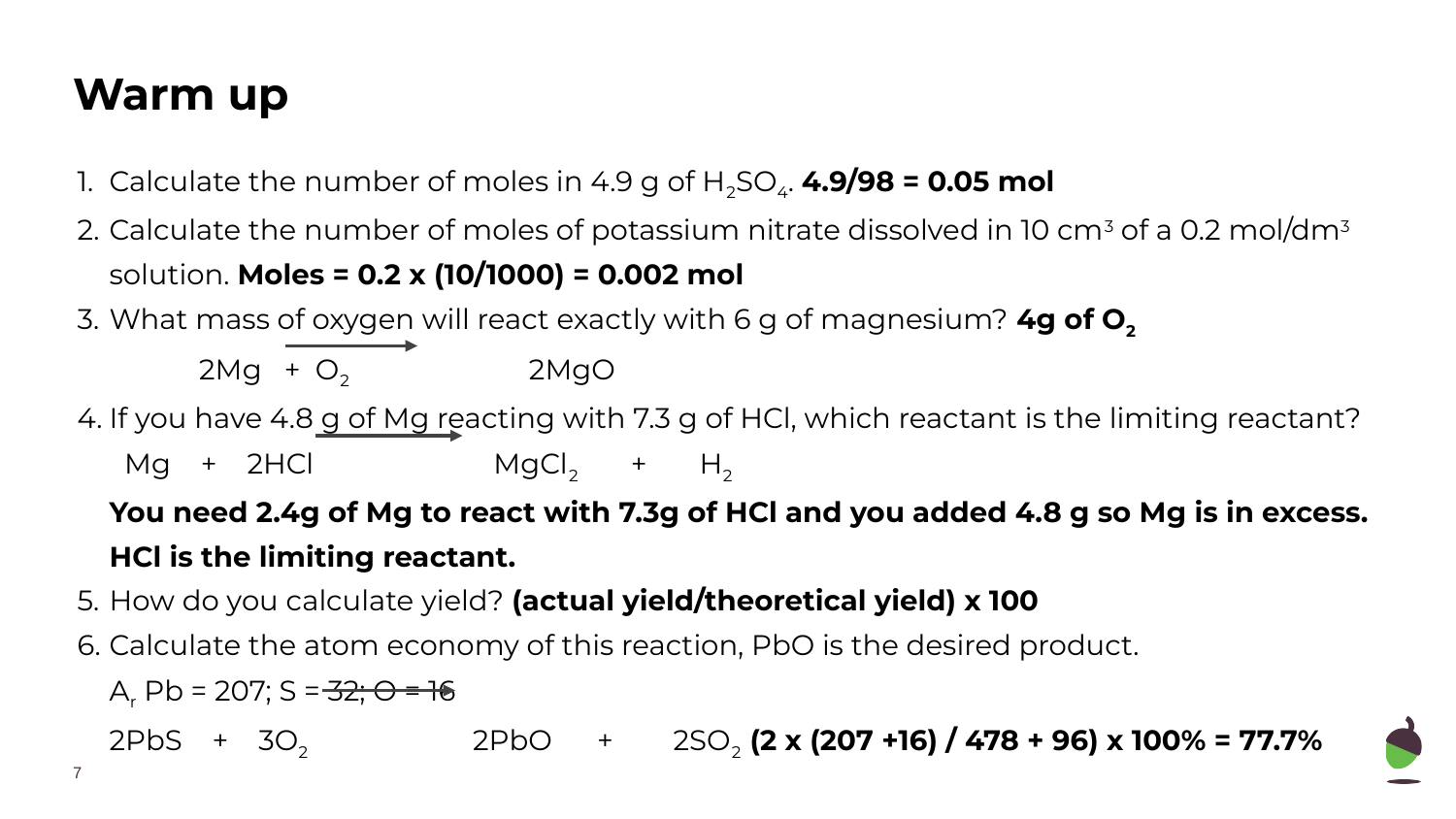

# Warm up
Calculate the number of moles in 4.9 g of H2SO4. 4.9/98 = 0.05 mol
Calculate the number of moles of potassium nitrate dissolved in 10 cm3 of a 0.2 mol/dm3 solution. Moles = 0.2 x (10/1000) = 0.002 mol
What mass of oxygen will react exactly with 6 g of magnesium? 4g of O2                                             2Mg   +  O2                        2MgO
If you have 4.8 g of Mg reacting with 7.3 g of HCl, which reactant is the limiting reactant?     Mg    +    2HCl                        MgCl2       +       H2
You need 2.4g of Mg to react with 7.3g of HCl and you added 4.8 g so Mg is in excess. HCl is the limiting reactant.
How do you calculate yield? (actual yield/theoretical yield) x 100
Calculate the atom economy of this reaction, PbO is the desired product.
Ar Pb = 207; S = 32; O = 16
2PbS    +    3O2                      2PbO      +        2SO2  (2 x (207 +16) / 478 + 96) x 100% = 77.7%
7